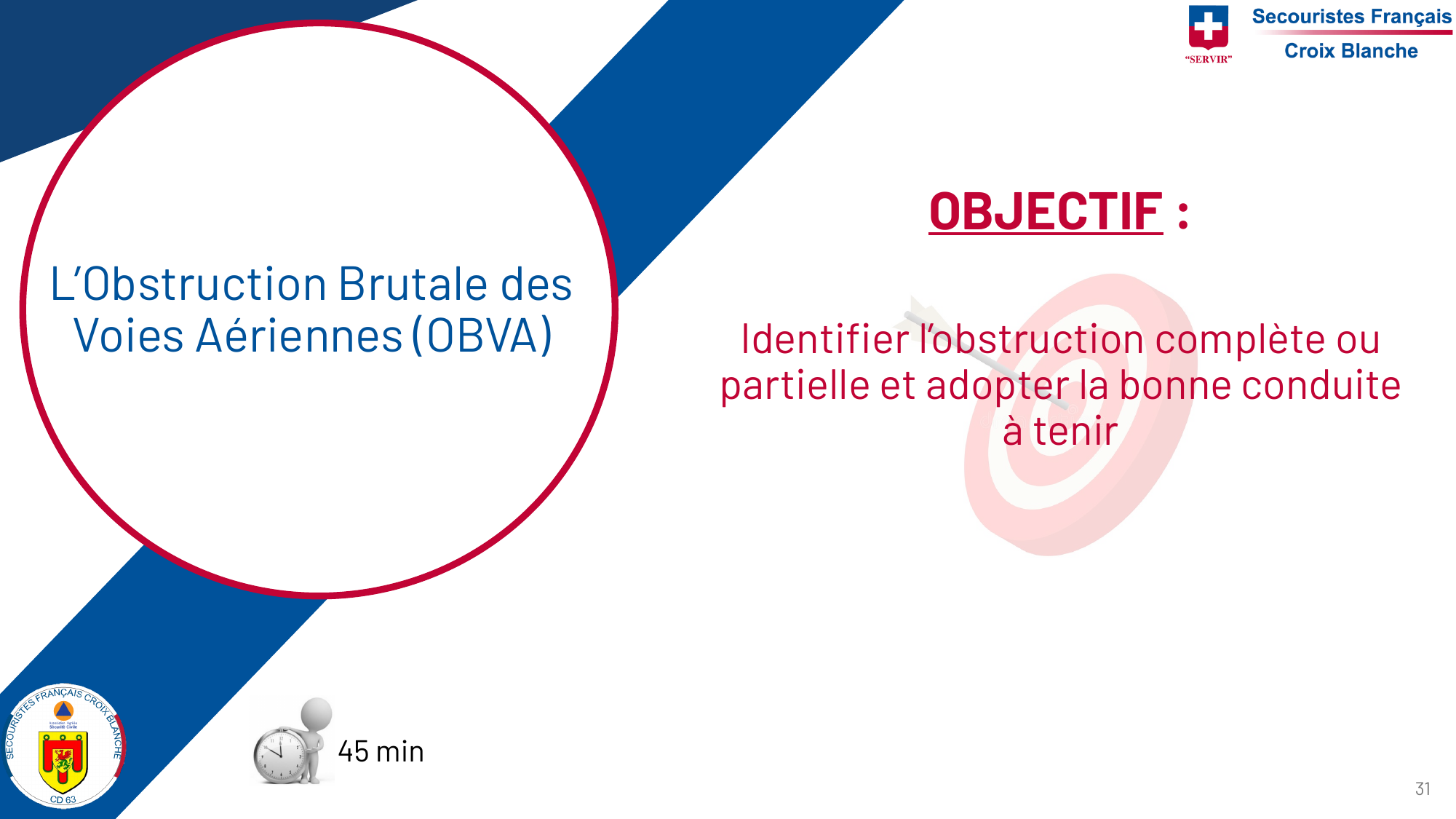

OBJECTIF :

Identifier l’obstruction complète ou partielle et adopter la bonne conduite à tenir
L’Obstruction Brutale des Voies Aériennes (OBVA)
45 min
31